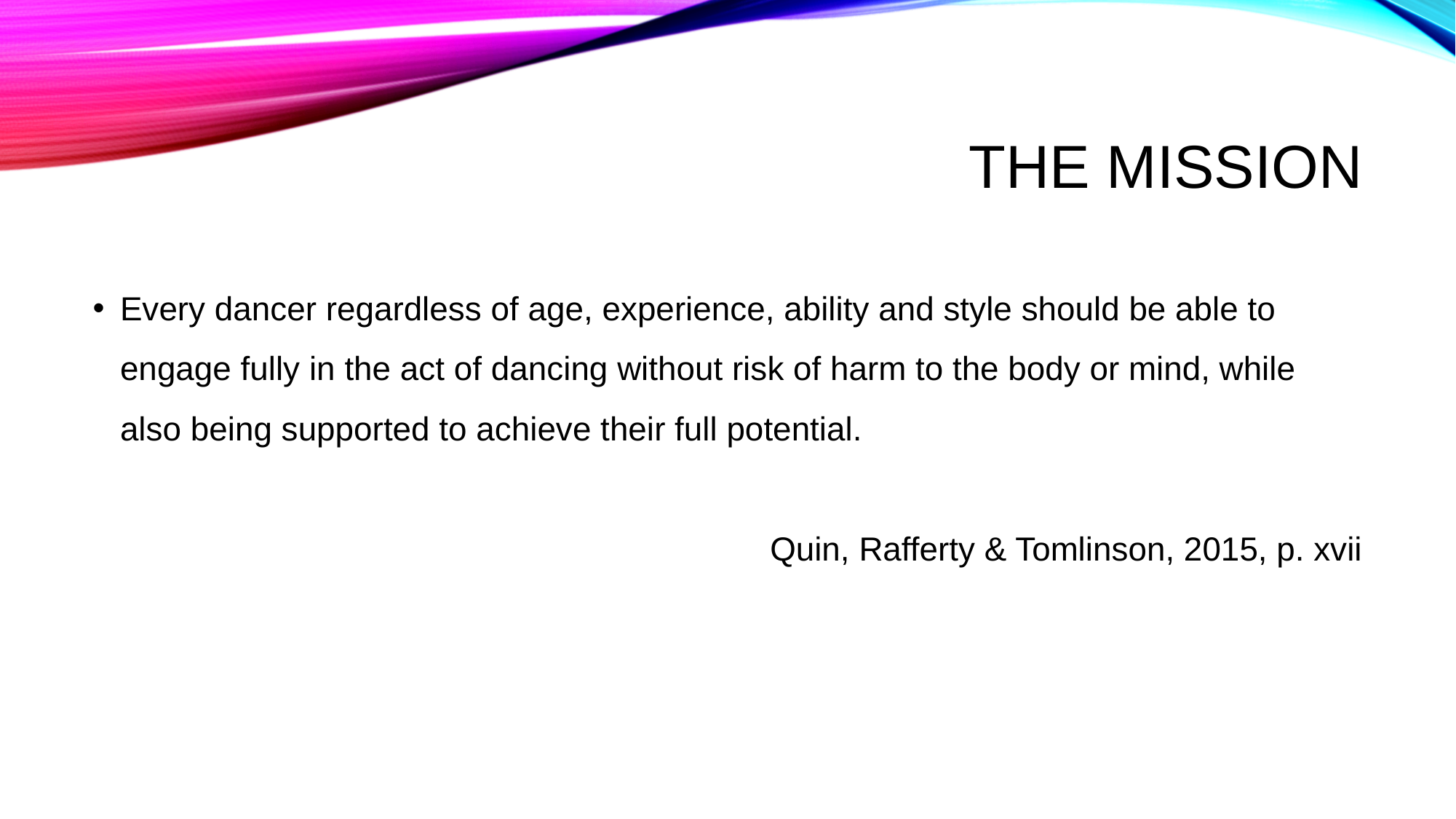

# The mission
Every dancer regardless of age, experience, ability and style should be able to engage fully in the act of dancing without risk of harm to the body or mind, while also being supported to achieve their full potential.

Quin, Rafferty & Tomlinson, 2015, p. xvii